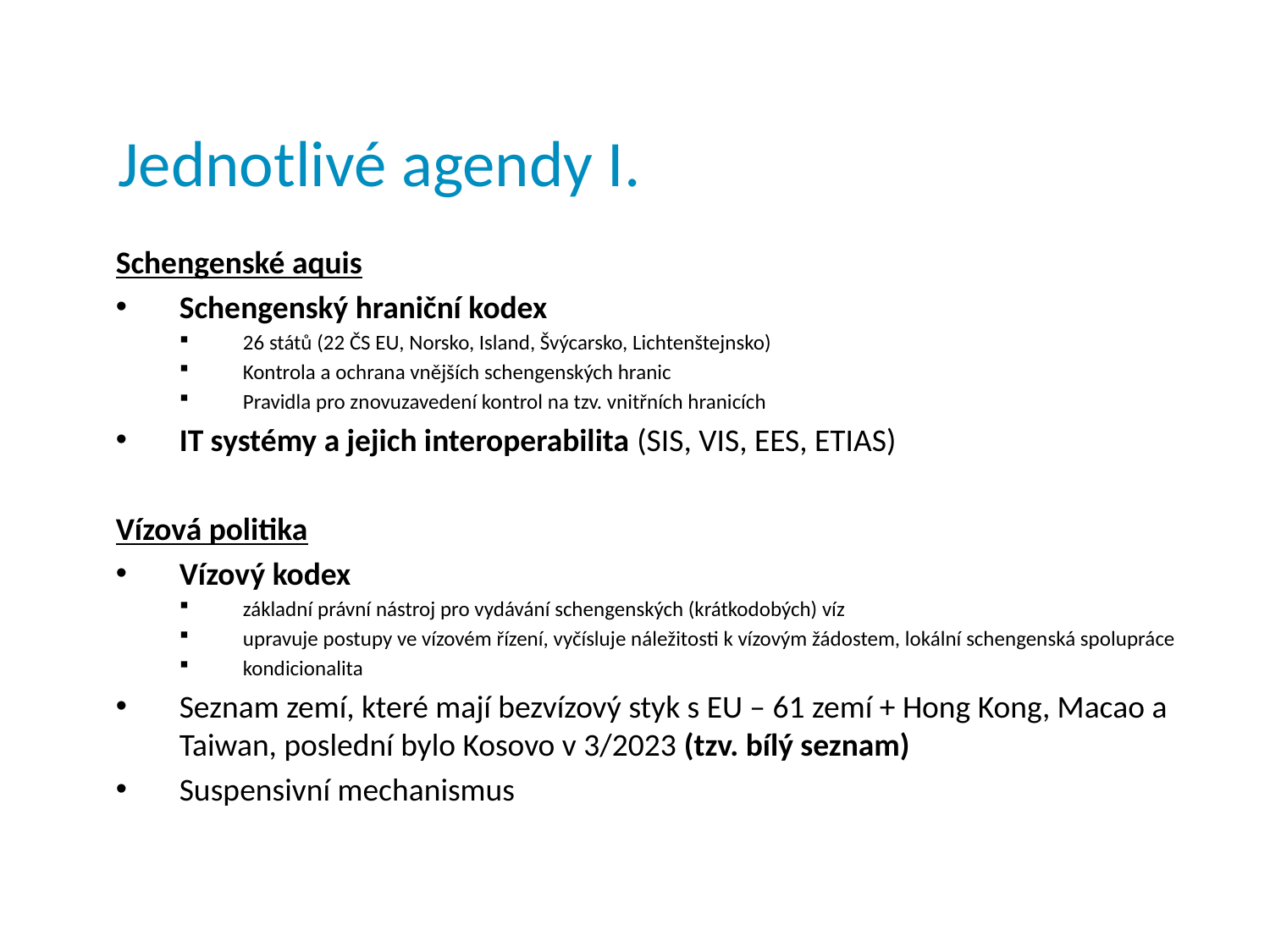

# Jednotlivé agendy I.
Schengenské aquis
Schengenský hraniční kodex
26 států (22 ČS EU, Norsko, Island, Švýcarsko, Lichtenštejnsko)
Kontrola a ochrana vnějších schengenských hranic
Pravidla pro znovuzavedení kontrol na tzv. vnitřních hranicích
IT systémy a jejich interoperabilita (SIS, VIS, EES, ETIAS)

Vízová politika
Vízový kodex
základní právní nástroj pro vydávání schengenských (krátkodobých) víz
upravuje postupy ve vízovém řízení, vyčísluje náležitosti k vízovým žádostem, lokální schengenská spolupráce
kondicionalita
Seznam zemí, které mají bezvízový styk s EU – 61 zemí + Hong Kong, Macao a Taiwan, poslední bylo Kosovo v 3/2023 (tzv. bílý seznam)
Suspensivní mechanismus